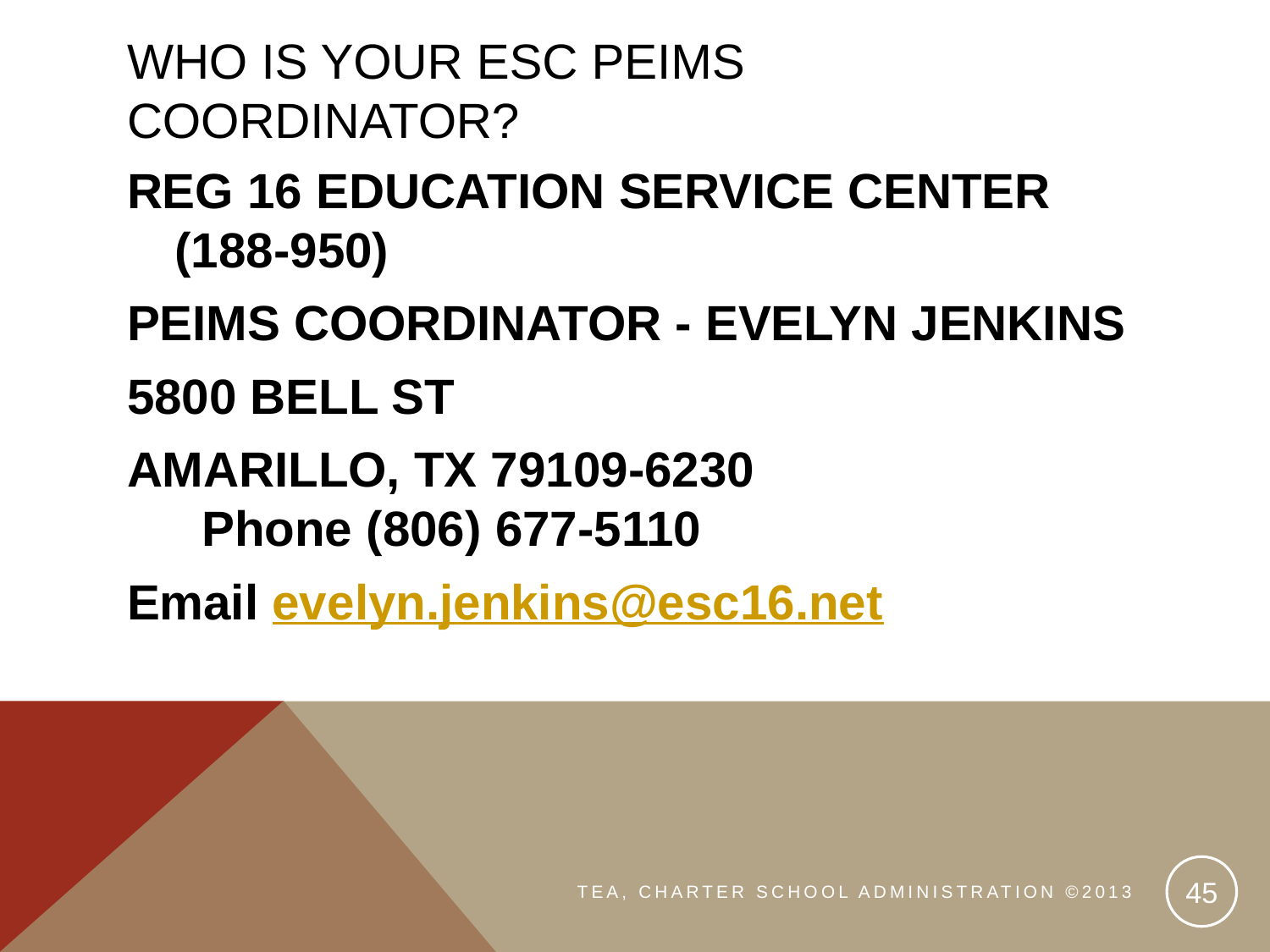

# Who is your ESC PEIMS Coordinator?
REG 16 EDUCATION SERVICE CENTER (188-950)
PEIMS COORDINATOR - EVELYN JENKINS
5800 BELL ST
AMARILLO, TX 79109-6230
  Phone (806) 677-5110
Email evelyn.jenkins@esc16.net
45
TEA, CHARTER SCHOOL ADMINISTRATION ©2013